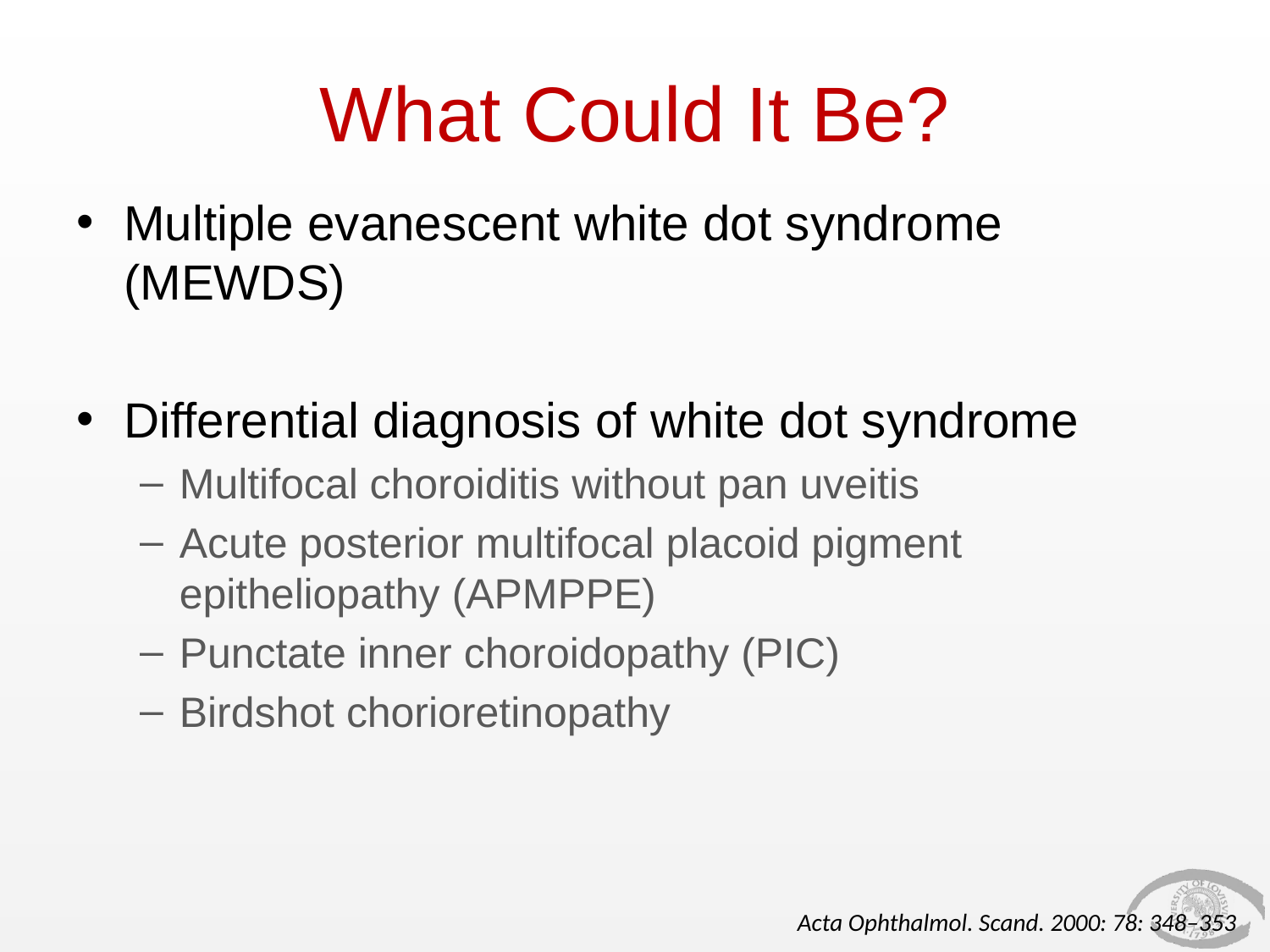

# What Could It Be?

Multiple evanescent white dot syndrome (MEWDS)

Differential diagnosis of white dot syndrome
Multifocal choroiditis without pan uveitis
Acute posterior multifocal placoid pigment epitheliopathy (APMPPE)
Punctate inner choroidopathy (PIC)
Birdshot chorioretinopathy

Acta Ophthalmol. Scand. 2000: 78: 348–353